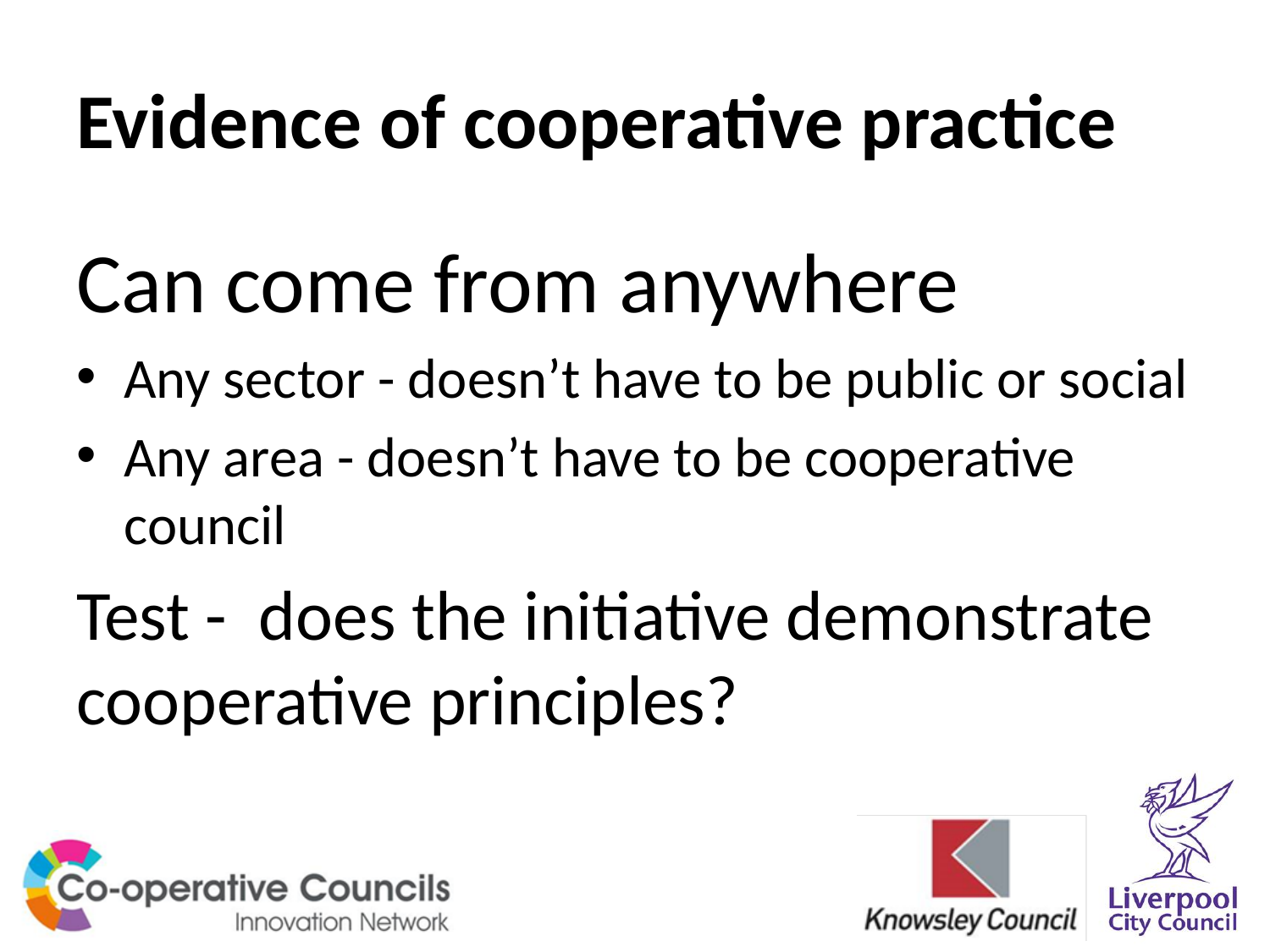

# Evidence of cooperative practice
Can come from anywhere
Any sector - doesn’t have to be public or social
Any area - doesn’t have to be cooperative council
Test -  does the initiative demonstrate cooperative principles?